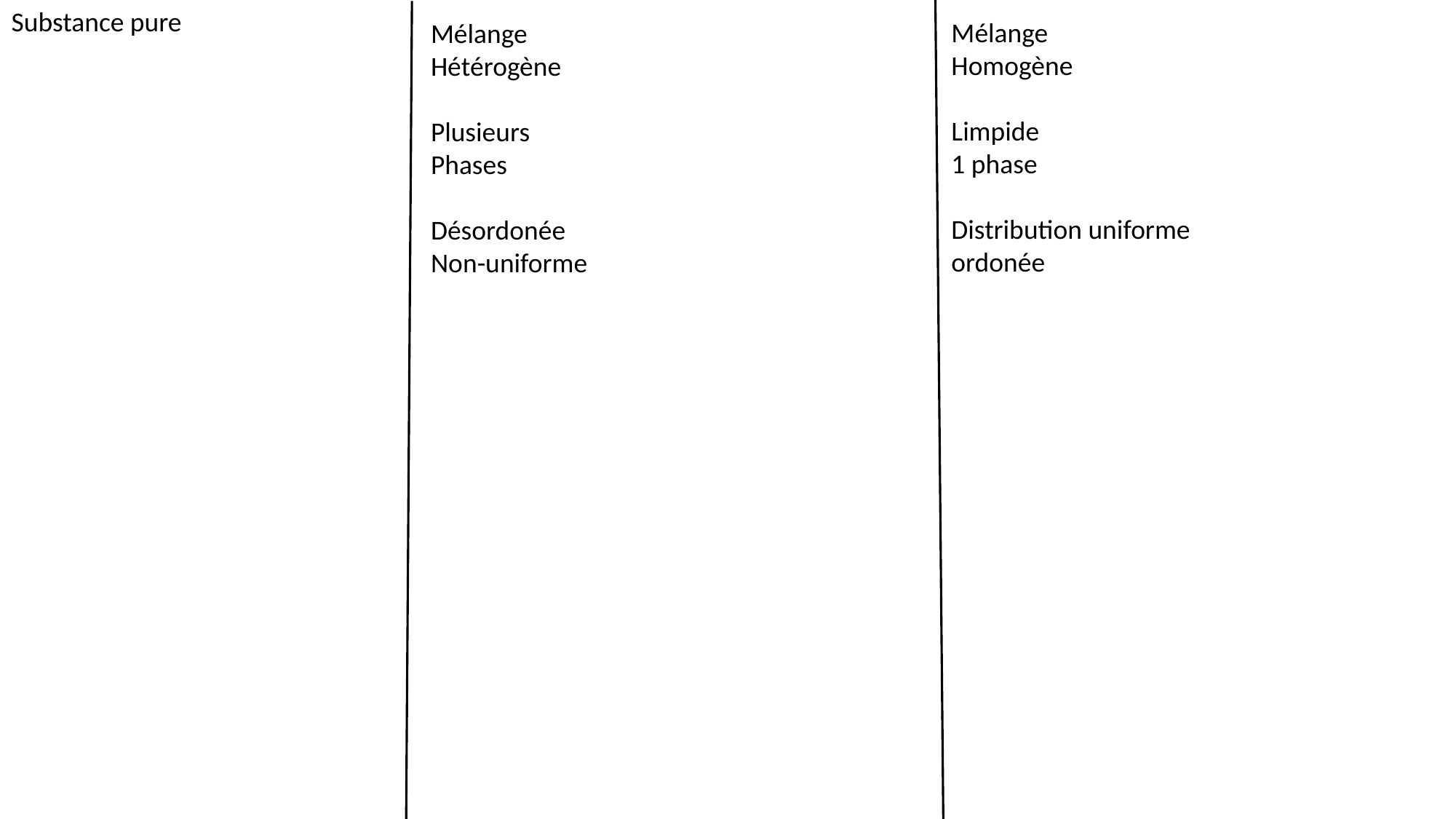

Substance pure
Mélange
Homogène

Limpide
1 phase

Distribution uniforme
ordonée
Mélange
Hétérogène

Plusieurs
Phases

Désordonée
Non-uniforme